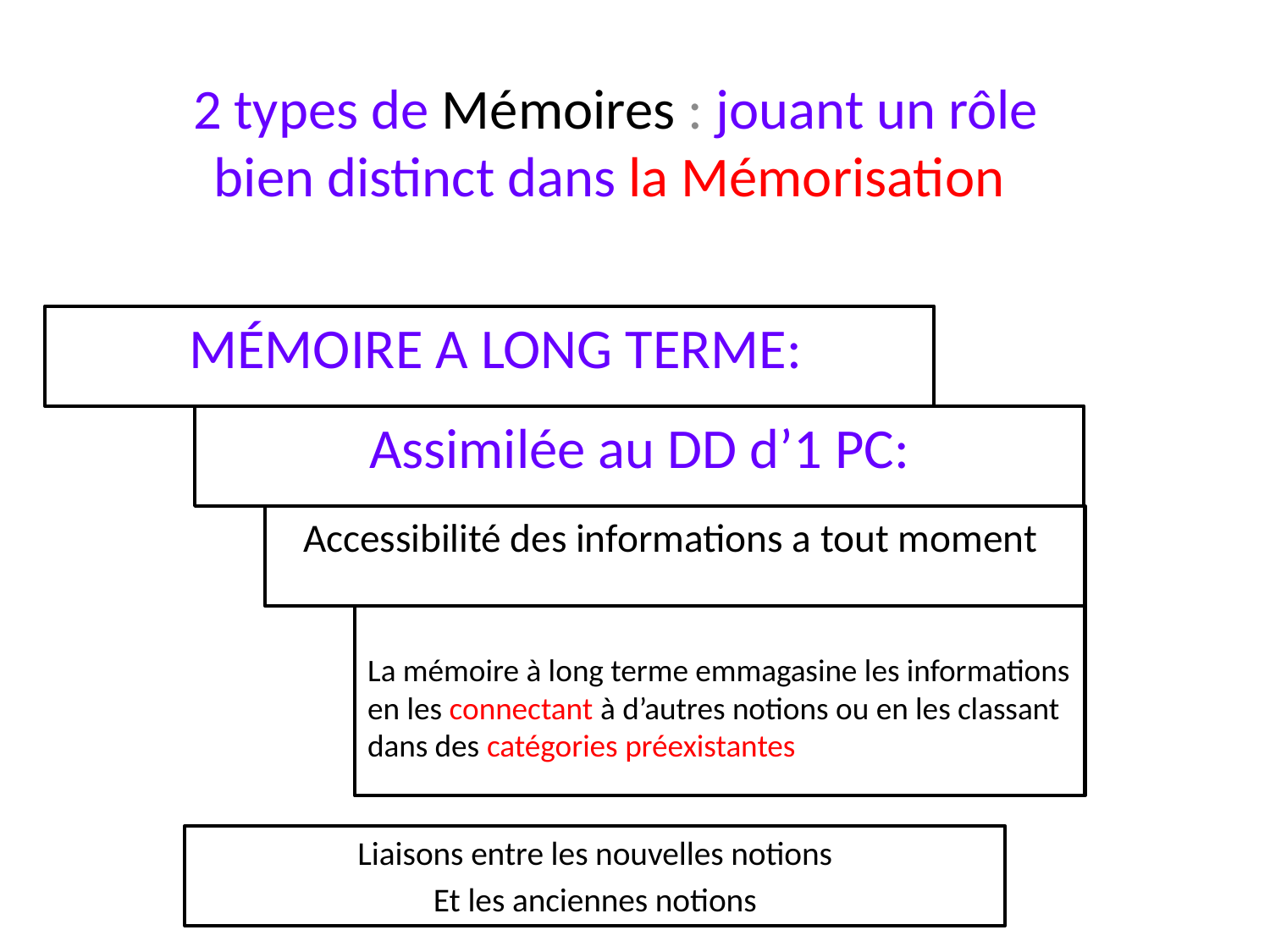

2 types de Mémoires : jouant un rôle bien distinct dans la Mémorisation
 MÉMOIRE A LONG TERME:
Assimilée au DD d’1 PC:
Accessibilité des informations a tout moment

La mémoire à long terme emmagasine les informations en les connectant à d’autres notions ou en les classant dans des catégories préexistantes
Liaisons entre les nouvelles notions
Et les anciennes notions